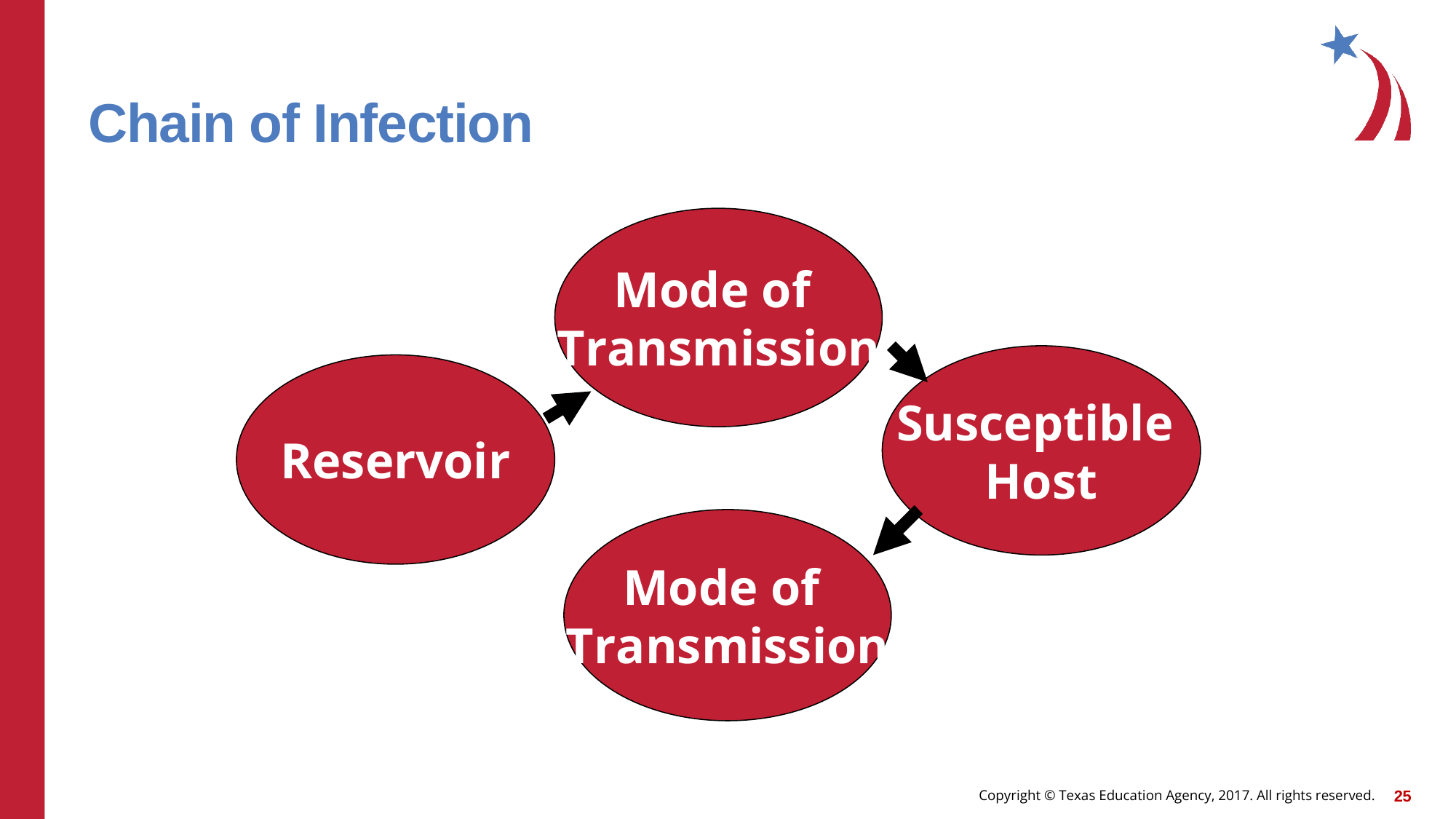

# Chain of Infection
Mode of
Transmission
Susceptible
Host

Reservoir

Mode of
Transmission